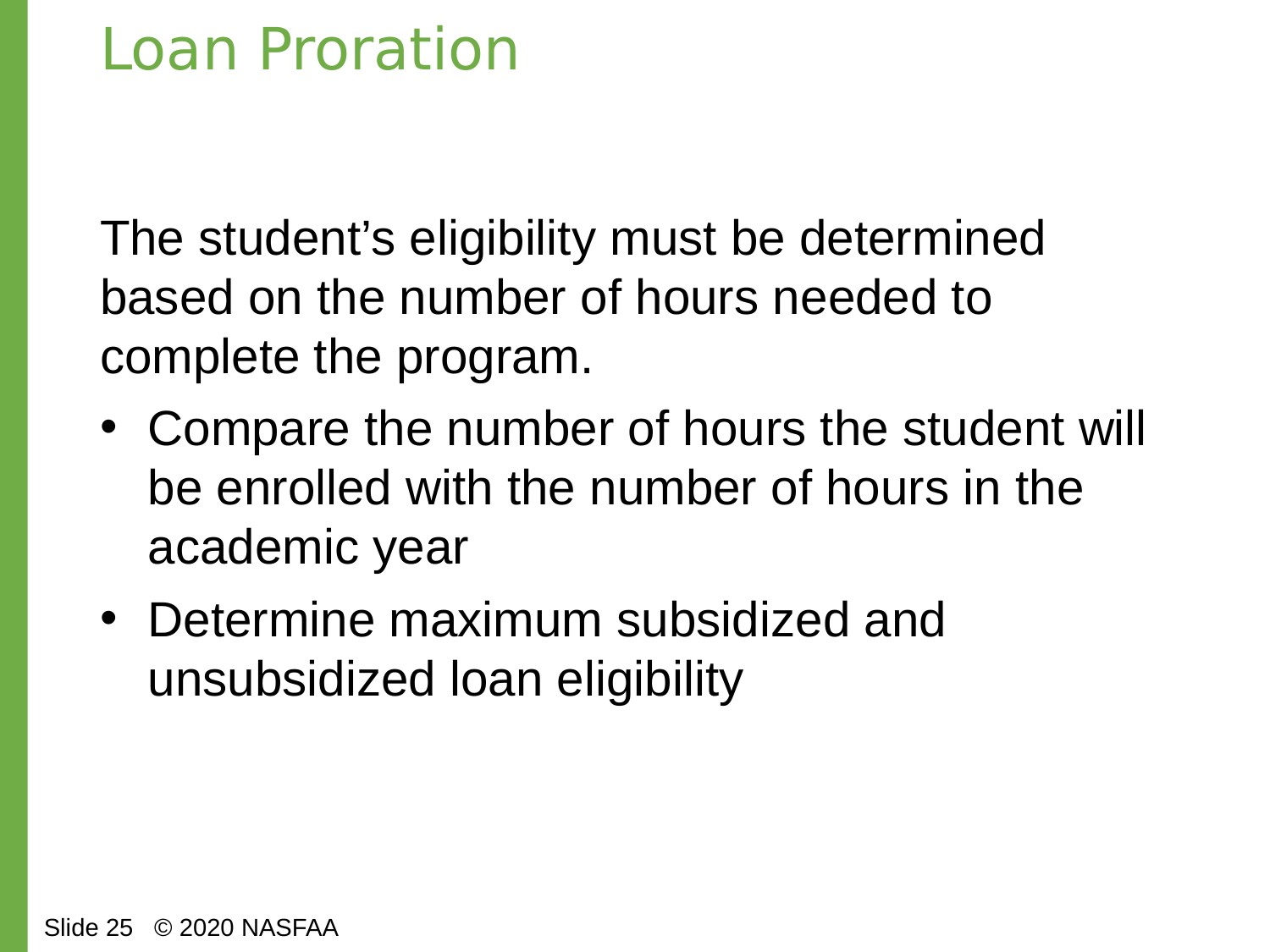

# Loan Proration
The student’s eligibility must be determined based on the number of hours needed to complete the program.
Compare the number of hours the student will be enrolled with the number of hours in the academic year
Determine maximum subsidized and unsubsidized loan eligibility

Slide 25   © 2020 NASFAA